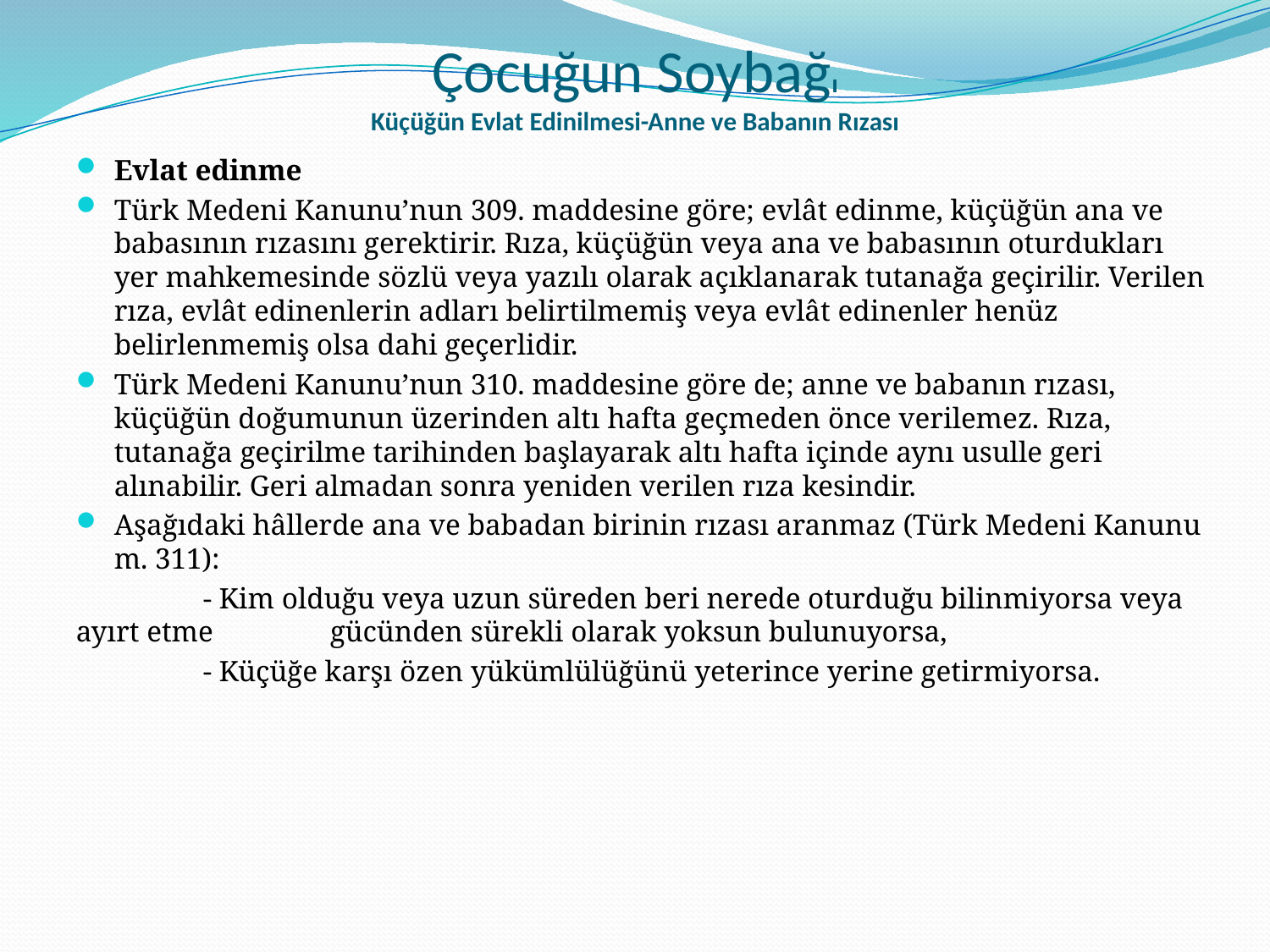

# Çocuğun Soybağı Küçüğün Evlat Edinilmesi-Anne ve Babanın Rızası
Evlat edinme
Türk Medeni Kanunu’nun 309. maddesine göre; evlât edinme, küçüğün ana ve babasının rızasını gerektirir. Rıza, küçüğün veya ana ve babasının oturdukları yer mahkemesinde sözlü veya yazılı olarak açıklanarak tutanağa geçirilir. Verilen rıza, evlât edinenlerin adları belirtilmemiş veya evlât edinenler henüz belirlenmemiş olsa dahi geçerlidir.
Türk Medeni Kanunu’nun 310. maddesine göre de; anne ve babanın rızası, küçüğün doğumunun üzerinden altı hafta geçmeden önce verilemez. Rıza, tutanağa geçirilme tarihinden başlayarak altı hafta içinde aynı usulle geri alınabilir. Geri almadan sonra yeniden verilen rıza kesindir.
Aşağıdaki hâllerde ana ve babadan birinin rızası aranmaz (Türk Medeni Kanunu m. 311):
	- Kim olduğu veya uzun süreden beri nerede oturduğu bilinmiyorsa veya ayırt etme 	gücünden sürekli olarak yoksun bulunuyorsa,
	- Küçüğe karşı özen yükümlülüğünü yeterince yerine getirmiyorsa.